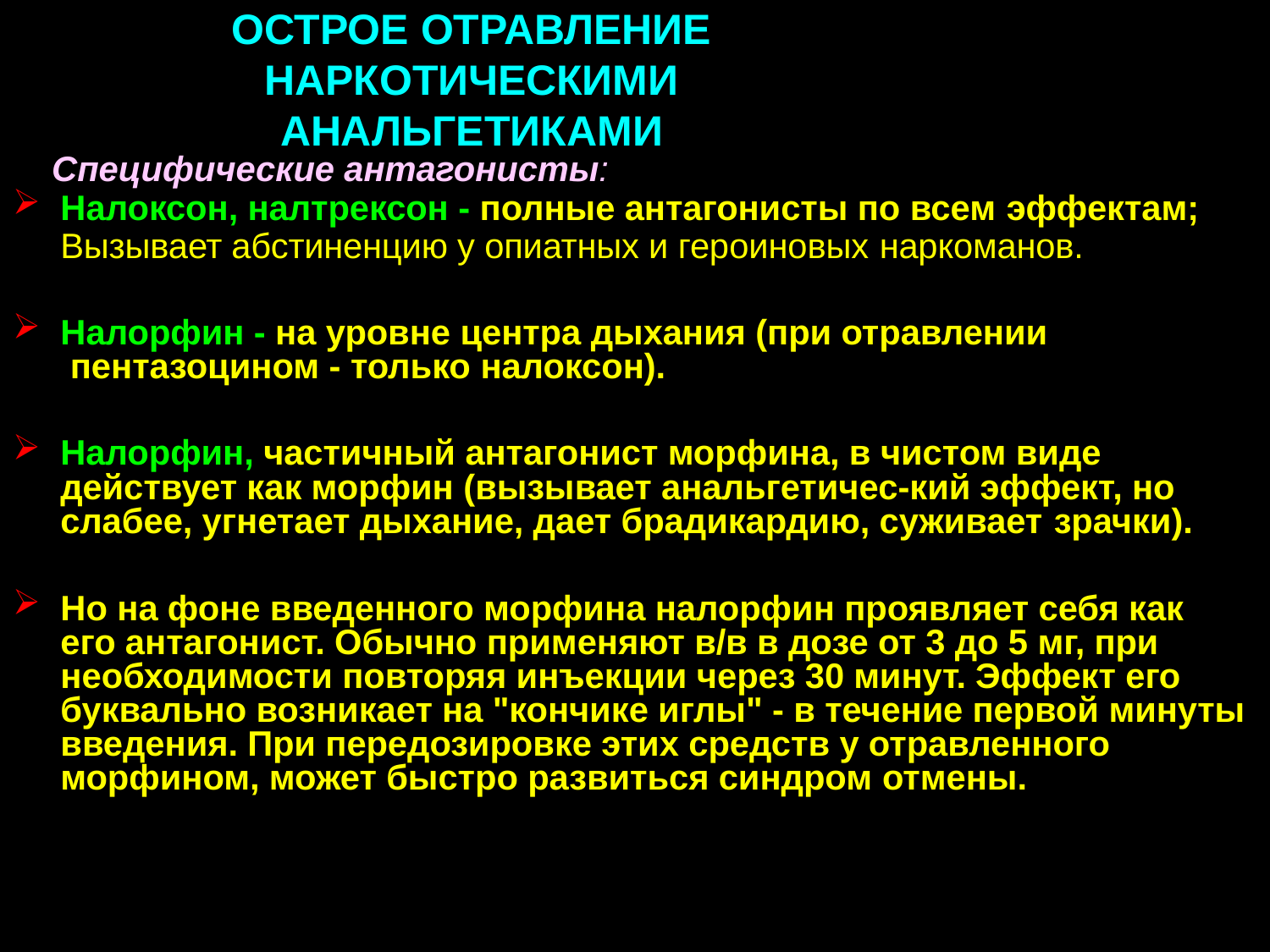

# ОСТРОЕ ОТРАВЛЕНИЕ  НАРКОТИЧЕСКИМИ  АНАЛЬГЕТИКАМИ
Специфические антагонисты:
Налоксон, налтрексон - полные антагонисты по всем эффектам;
Вызывает абстиненцию у опиатных и героиновых наркоманов.

Налорфин - на уровне центра дыхания (при отравлении  пентазоцином - только налоксон).

Налорфин, частичный антагонист морфина, в чистом виде  действует как морфин (вызывает анальгетичес-кий эффект, но  слабее, угнетает дыхание, дает брадикардию, суживает зрачки).

Но на фоне введенного морфина налорфин проявляет себя как  его антагонист. Обычно применяют в/в в дозе от 3 до 5 мг, при  необходимости повторяя инъекции через 30 минут. Эффект его  буквально возникает на "кончике иглы" - в течение первой минуты  введения. При передозировке этих средств у отравленного  морфином, может быстро развиться синдром отмены.